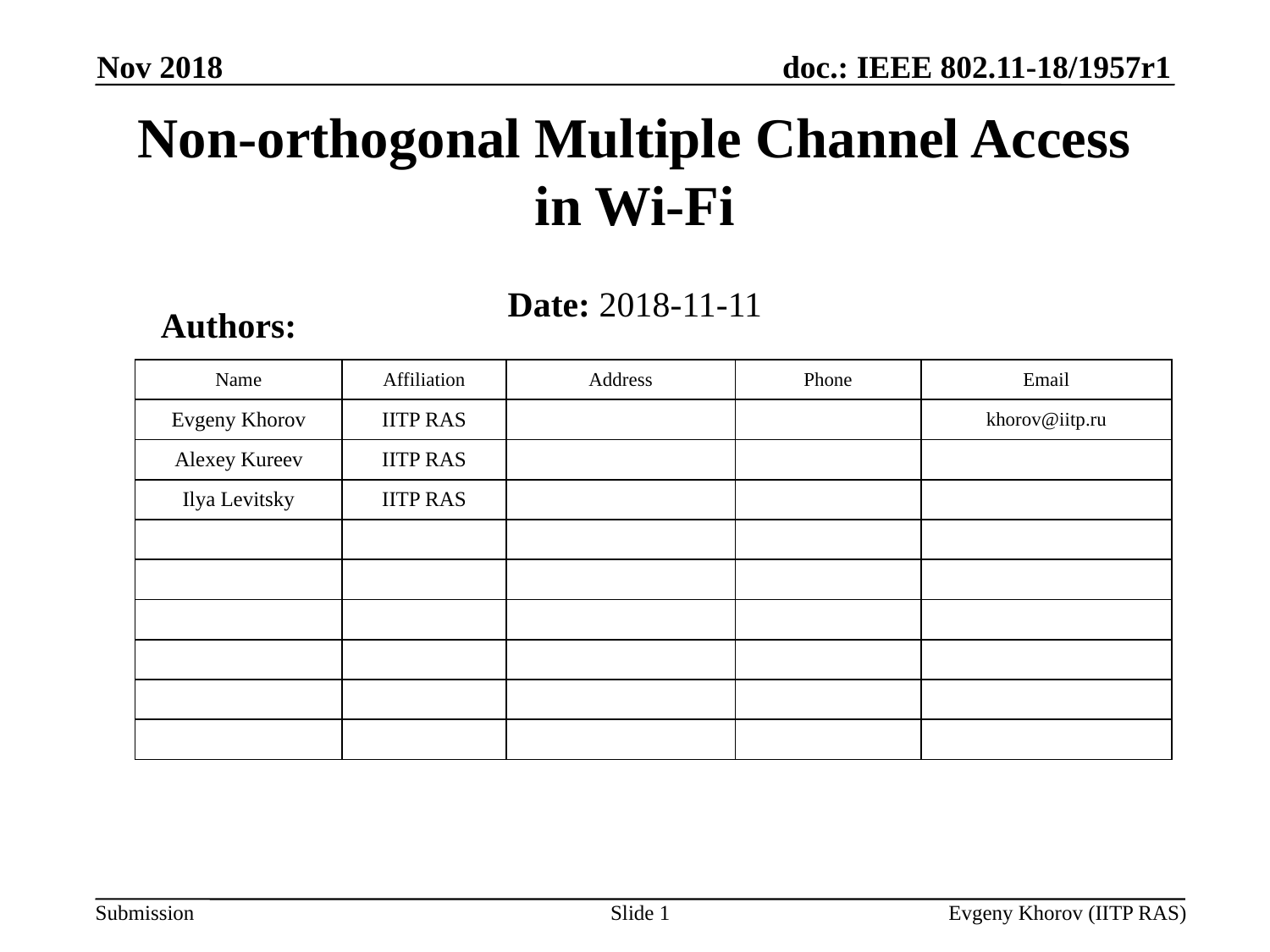

Nov 2018
# Non-orthogonal Multiple Channel Access in Wi-Fi
Date: 2018-11-11
Authors:
| Name | Affiliation | Address | Phone | Email |
| --- | --- | --- | --- | --- |
| Evgeny Khorov | IITP RAS |  |  | khorov@iitp.ru |
| Alexey Kureev | IITP RAS |  |  |  |
| Ilya Levitsky | IITP RAS |  |  |  |
|  |  |  |  |  |
|  |  |  |  |  |
|  |  |  |  |  |
|  |  |  |  |  |
|  |  |  |  |  |
|  |  |  |  |  |
Slide 1
Evgeny Khorov (IITP RAS)